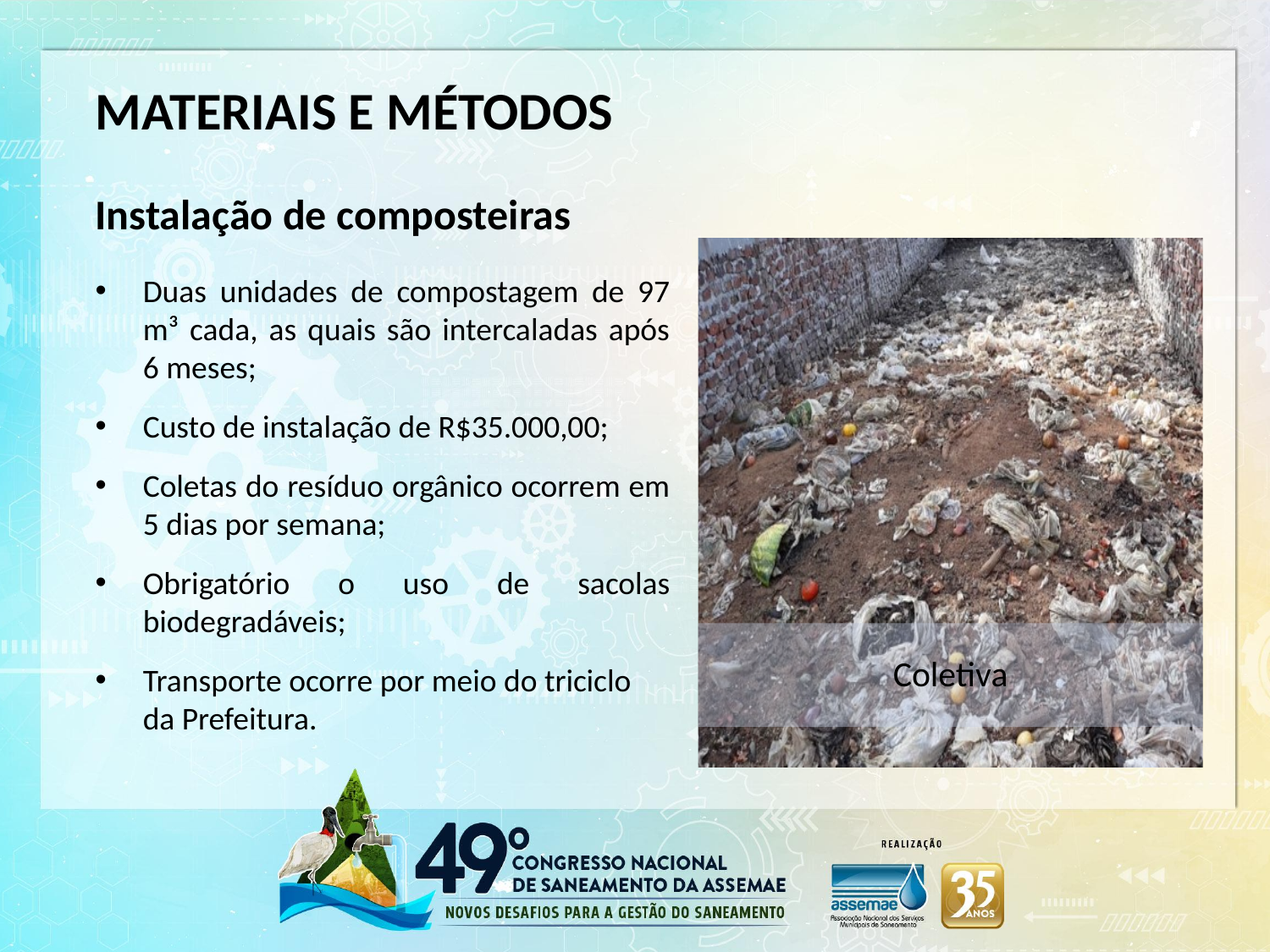

MATERIAIS E MÉTODOS
Instalação de composteiras

Coletiva
Duas unidades de compostagem de 97 m³ cada, as quais são intercaladas após 6 meses;
Custo de instalação de R$35.000,00;
Coletas do resíduo orgânico ocorrem em 5 dias por semana;
Obrigatório o uso de sacolas biodegradáveis;
Transporte ocorre por meio do triciclo da Prefeitura.